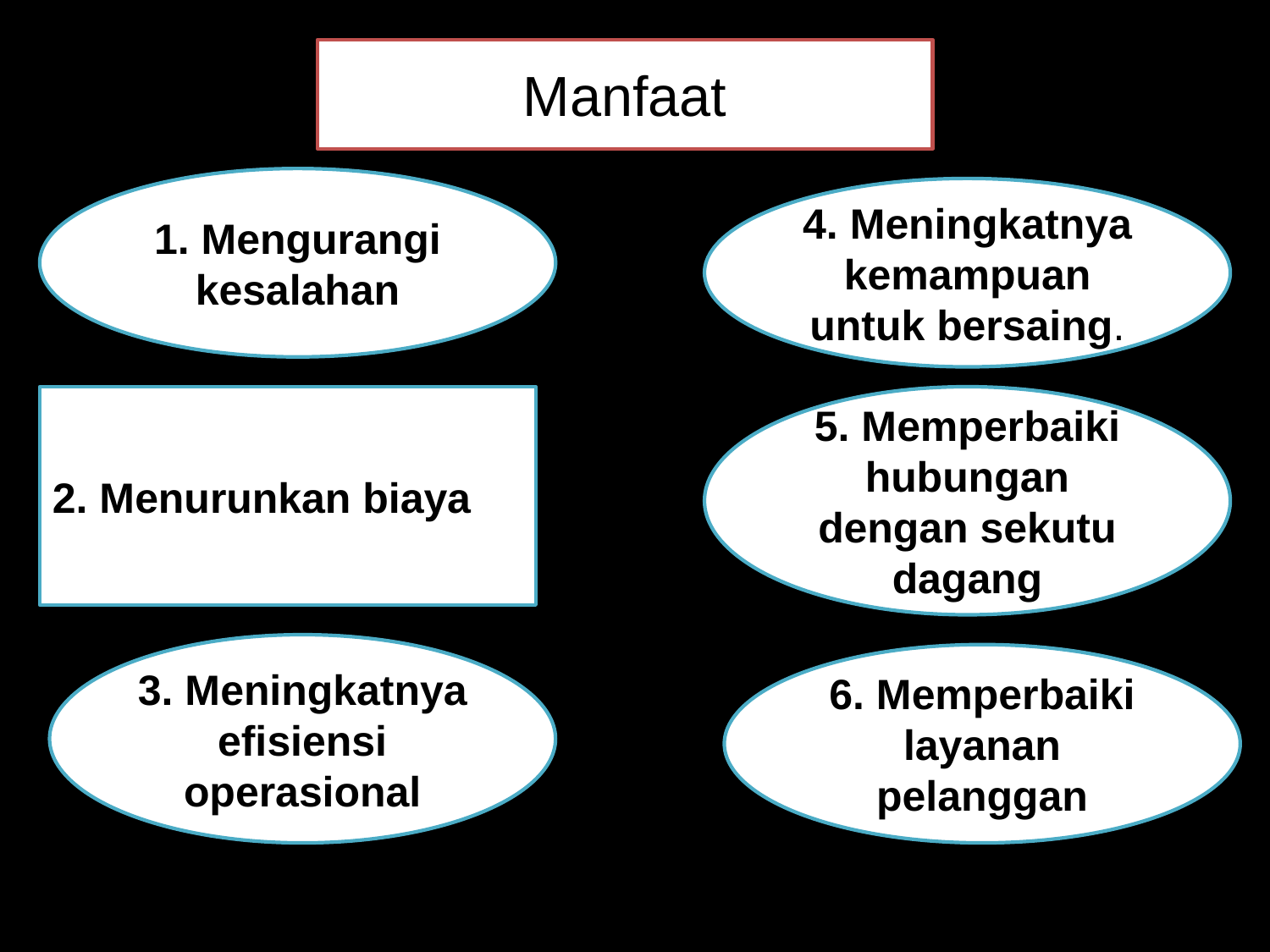

# Manfaat
1. Mengurangi kesalahan
4. Meningkatnya kemampuan untuk bersaing.
2. Menurunkan biaya
5. Memperbaiki hubungan dengan sekutu dagang
3. Meningkatnya efisiensi operasional
6. Memperbaiki layanan pelanggan